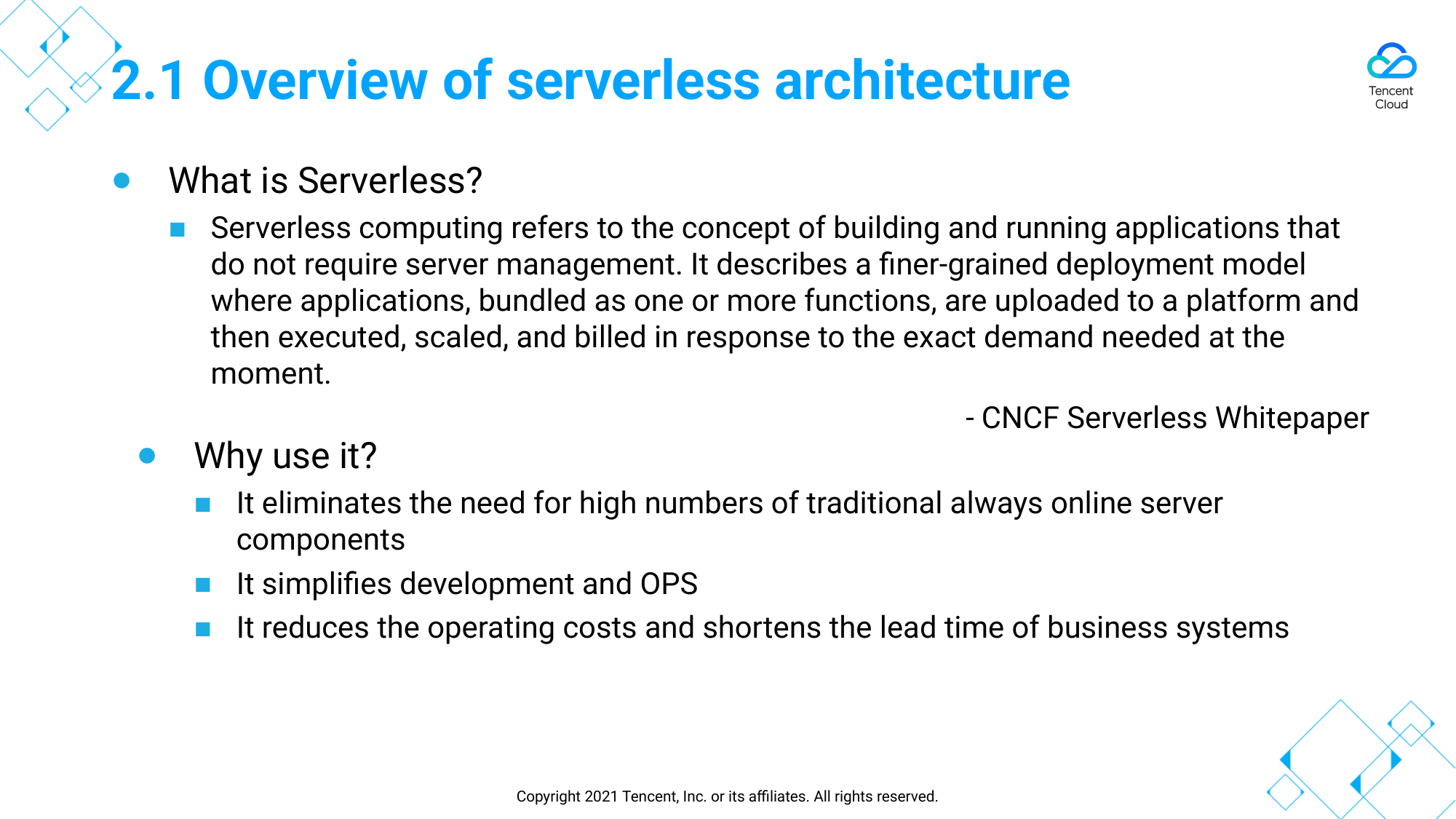

# 2.1 Overview of serverless architecture
What is Serverless?
Serverless computing refers to the concept of building and running applications that do not require server management. It describes a finer-grained deployment model where applications, bundled as one or more functions, are uploaded to a platform and then executed, scaled, and billed in response to the exact demand needed at the moment.
                                                                           - CNCF Serverless Whitepaper
Why use it?
It eliminates the need for high numbers of traditional always online server components
It simplifies development and OPS
It reduces the operating costs and shortens the lead time of business systems